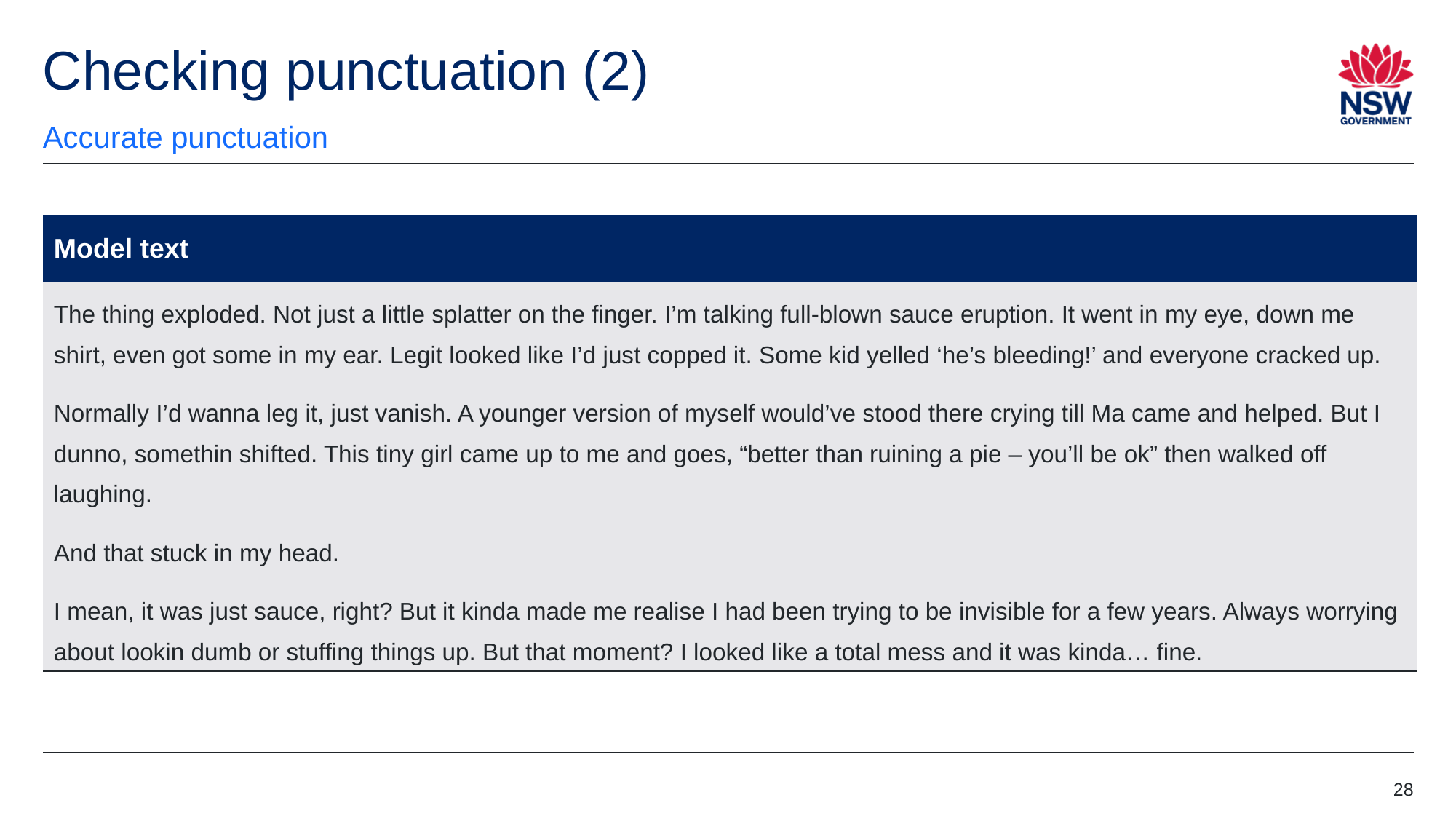

# Checking punctuation (2)
Accurate punctuation
| Model text |
| --- |
| The thing exploded. Not just a little splatter on the finger. I’m talking full-blown sauce eruption. It went in my eye, down me shirt, even got some in my ear. Legit looked like I’d just copped it. Some kid yelled ‘he’s bleeding!’ and everyone cracked up. Normally I’d wanna leg it, just vanish. A younger version of myself would’ve stood there crying till Ma came and helped. But I dunno, somethin shifted. This tiny girl came up to me and goes, “better than ruining a pie – you’ll be ok” then walked off laughing. And that stuck in my head. I mean, it was just sauce, right? But it kinda made me realise I had been trying to be invisible for a few years. Always worrying about lookin dumb or stuffing things up. But that moment? I looked like a total mess and it was kinda… fine. |
28